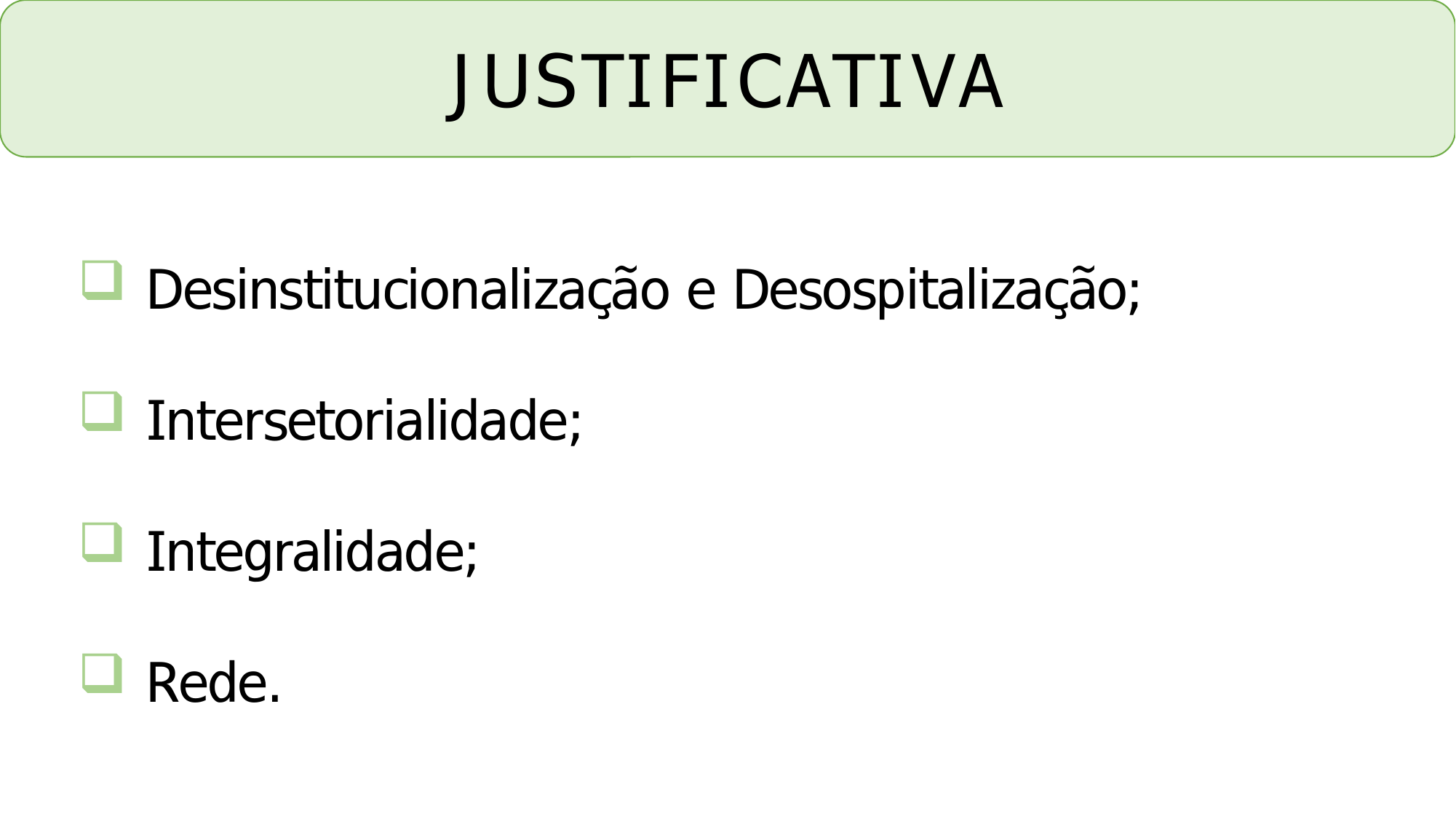

JUSTIFICATIVA
Desinstitucionalização e Desospitalização;

Intersetorialidade;

Integralidade;

Rede.